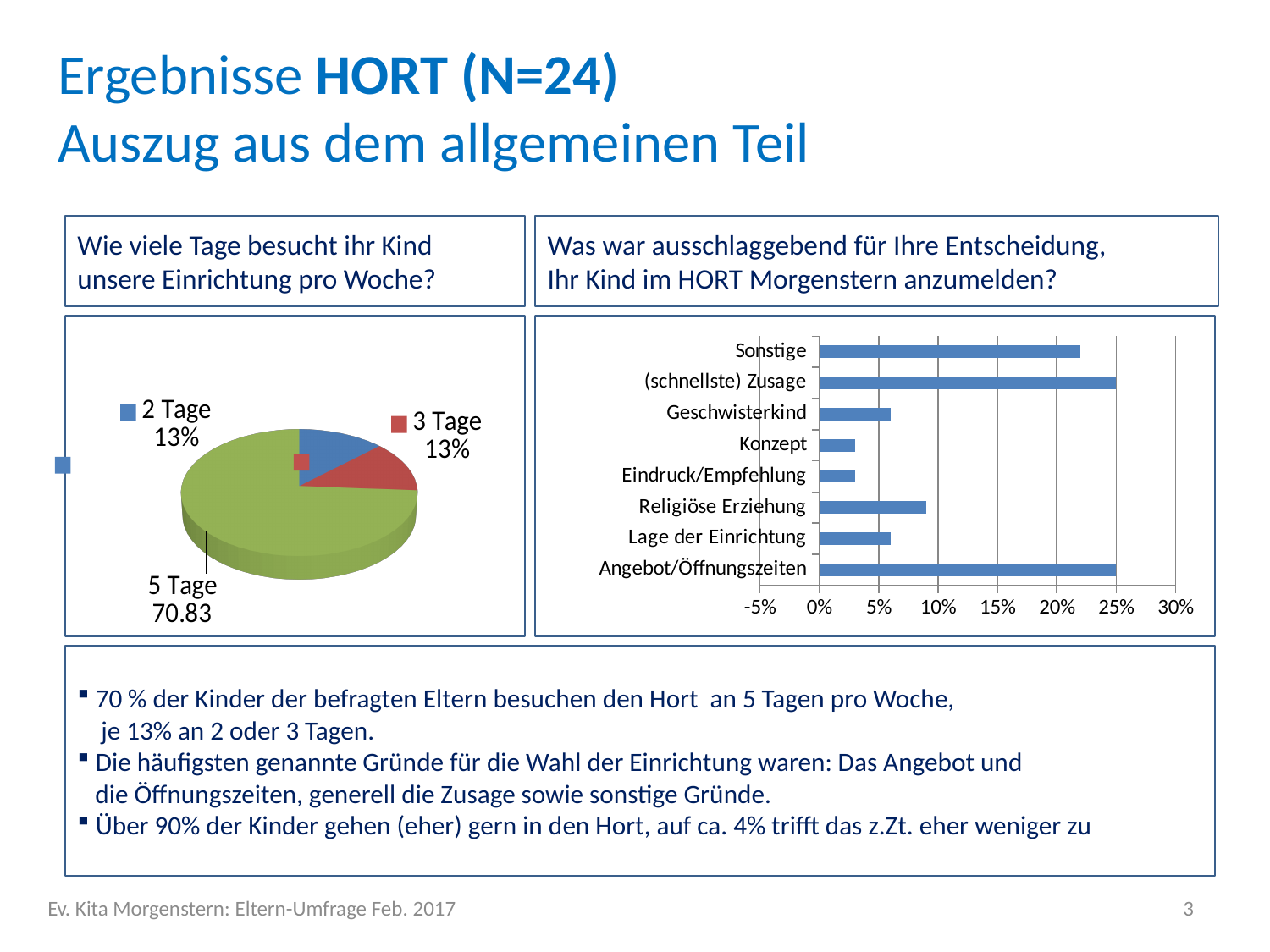

Ergebnisse HORT (N=24)
Auszug aus dem allgemeinen Teil
Wie viele Tage besucht ihr Kind unsere Einrichtung pro Woche?
Was war ausschlaggebend für Ihre Entscheidung,
Ihr Kind im HORT Morgenstern anzumelden?

[unsupported chart]

### Chart

| Category | Datenreihe 1 |
|---|---|
| Angebot/Öffnungszeiten | 0.25 |
| Lage der Einrichtung | 0.06 |
| Religiöse Erziehung | 0.09 |
| Eindruck/Empfehlung | 0.03 |
| Konzept | 0.03 |
| Geschwisterkind | 0.06 |
| (schnellste) Zusage | 0.25 |
| Sonstige | 0.22 |
 70 % der Kinder der befragten Eltern besuchen den Hort  an 5 Tagen pro Woche,
    je 13% an 2 oder 3 Tagen.
 Die häufigsten genannte Gründe für die Wahl der Einrichtung waren: Das Angebot und
   die Öffnungszeiten, generell die Zusage sowie sonstige Gründe.
 Über 90% der Kinder gehen (eher) gern in den Hort, auf ca. 4% trifft das z.Zt. eher weniger zu
Ev. Kita Morgenstern: Eltern-Umfrage Feb. 2017
3